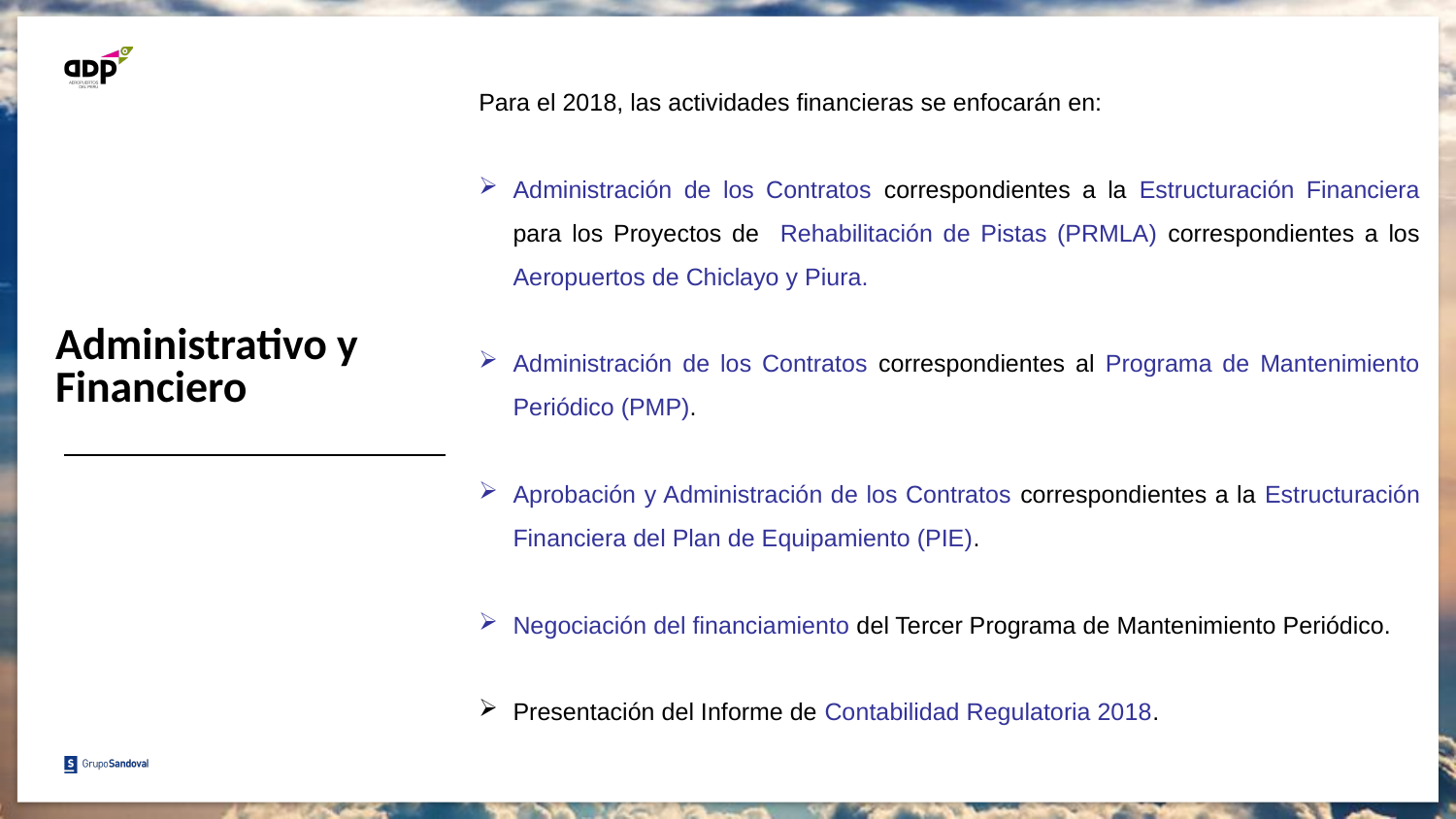

Para el 2018, las actividades financieras se enfocarán en:

Administración de los Contratos correspondientes a la Estructuración Financiera para los Proyectos de  Rehabilitación de Pistas (PRMLA) correspondientes a los Aeropuertos de Chiclayo y Piura.

Administración de los Contratos correspondientes al Programa de Mantenimiento Periódico (PMP).

Aprobación y Administración de los Contratos correspondientes a la Estructuración Financiera del Plan de Equipamiento (PIE).

Negociación del financiamiento del Tercer Programa de Mantenimiento Periódico.

Presentación del Informe de Contabilidad Regulatoria 2018.
Administrativo y Financiero